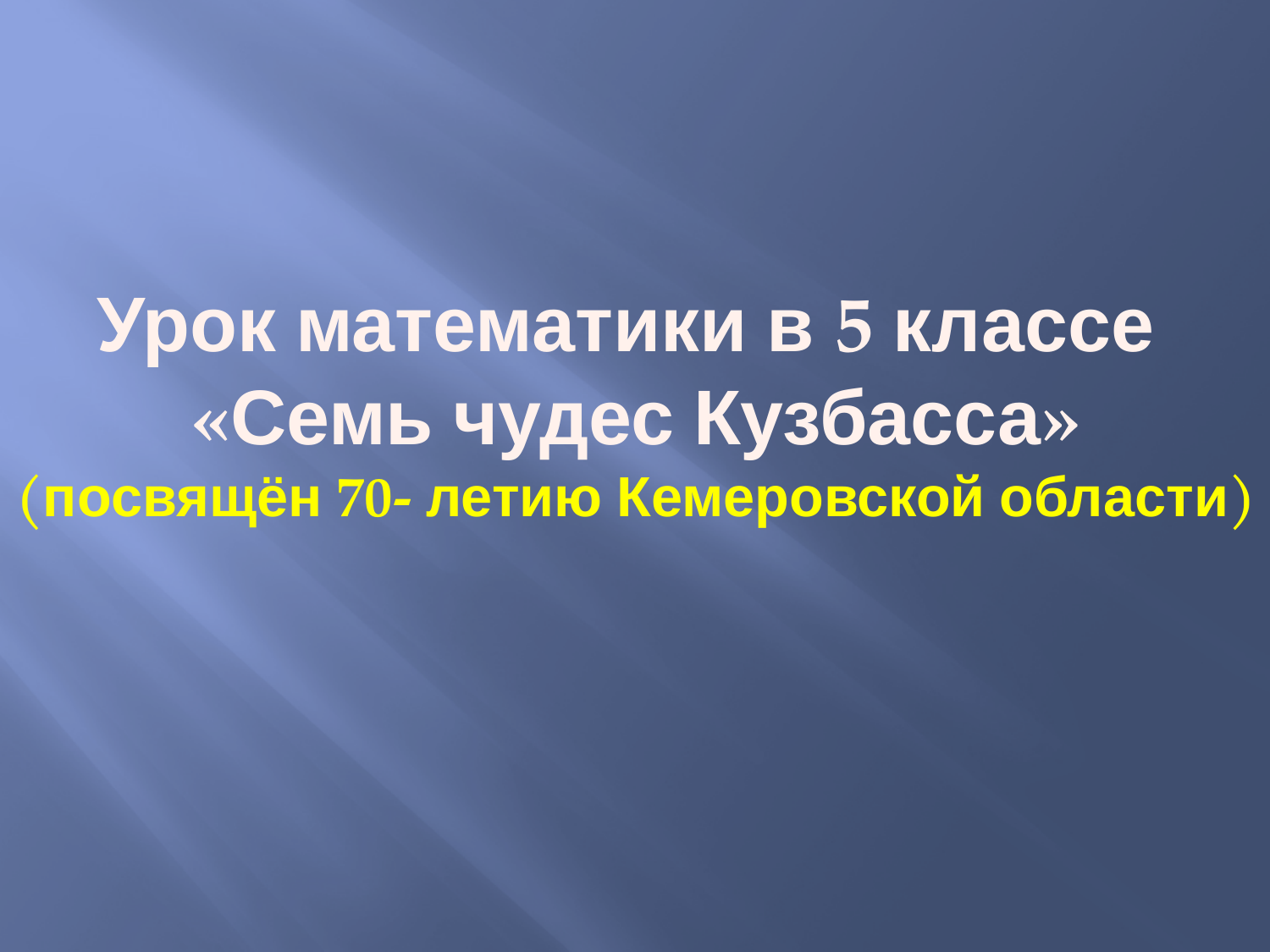

#
Урок математики в 5 классе
«Семь чудес Кузбасса»
(посвящён 70- летию Кемеровской области)